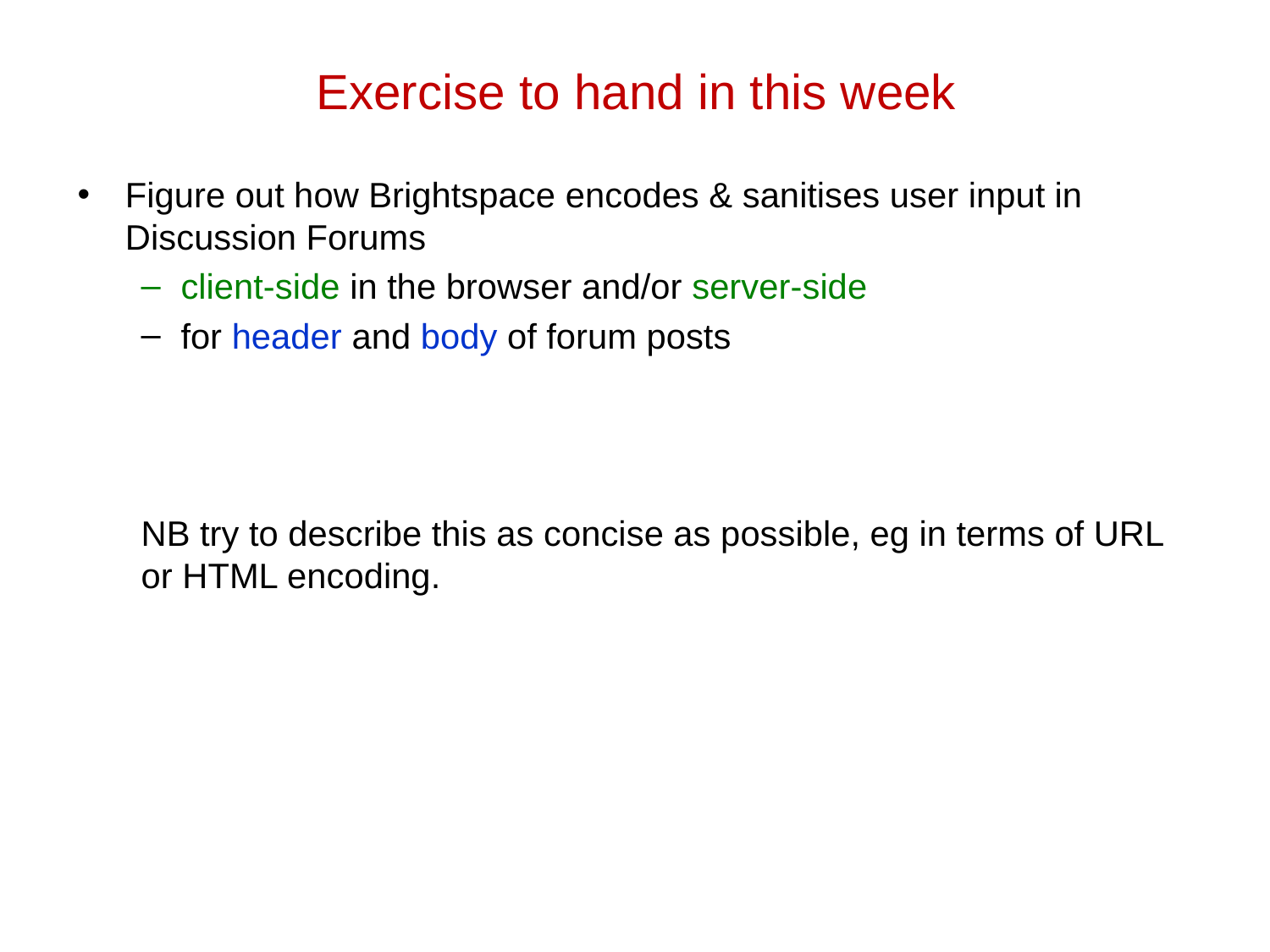

# Exercise to hand in this week
Figure out how Brightspace encodes & sanitises user input in Discussion Forums
client-side in the browser and/or server-side
for header and body of forum posts

NB try to describe this as concise as possible, eg in terms of URL or HTML encoding.